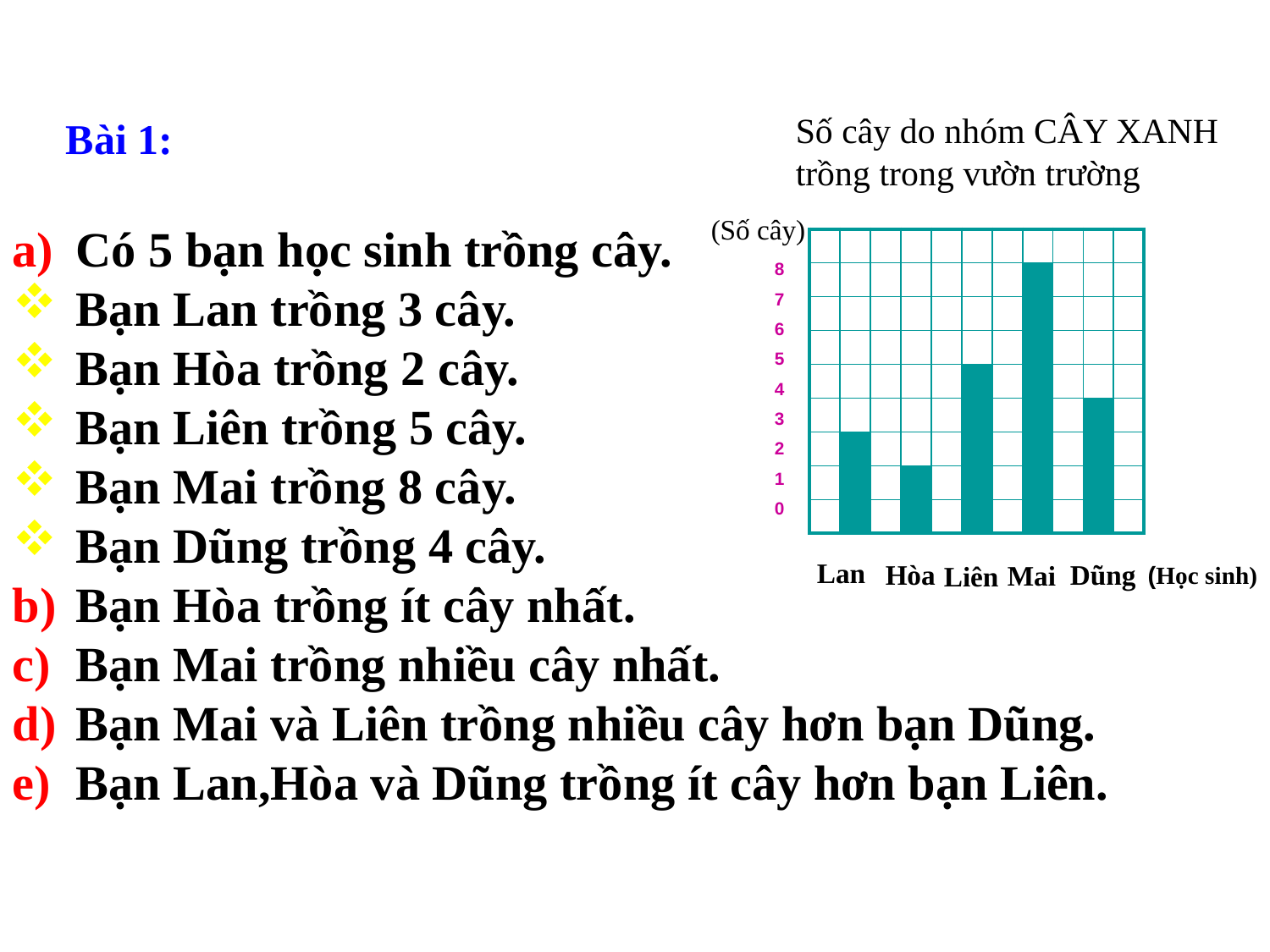

Số cây do nhóm CÂY XANH trồng trong vườn trường
Bài 1:
(Số cây)
Có 5 bạn học sinh trồng cây.
Bạn Lan trồng 3 cây.
Bạn Hòa trồng 2 cây.
Bạn Liên trồng 5 cây.
Bạn Mai trồng 8 cây.
Bạn Dũng trồng 4 cây.
Bạn Hòa trồng ít cây nhất.
Bạn Mai trồng nhiều cây nhất.
Bạn Mai và Liên trồng nhiều cây hơn bạn Dũng.
Bạn Lan,Hòa và Dũng trồng ít cây hơn bạn Liên.
|  |  |  |  |  |  |  |  |  |  |  |
| --- | --- | --- | --- | --- | --- | --- | --- | --- | --- | --- |
|  |  |  |  |  |  |  |  |  |  |  |
|  |  |  |  |  |  |  |  |  |  |  |
|  |  |  |  |  |  |  |  |  |  |  |
|  |  |  |  |  |  |  |  |  |  |  |
|  |  |  |  |  |  |  |  |  |  |  |
|  |  |  |  |  |  |  |  |  |  |  |
|  |  |  |  |  |  |  |  |  |  |  |
|  |  |  |  |  |  |  |  |  |  |  |
8
7
6
5
4
3
2
1
0
Lan
Hòa
Dũng
Mai
Liên
(Học sinh)